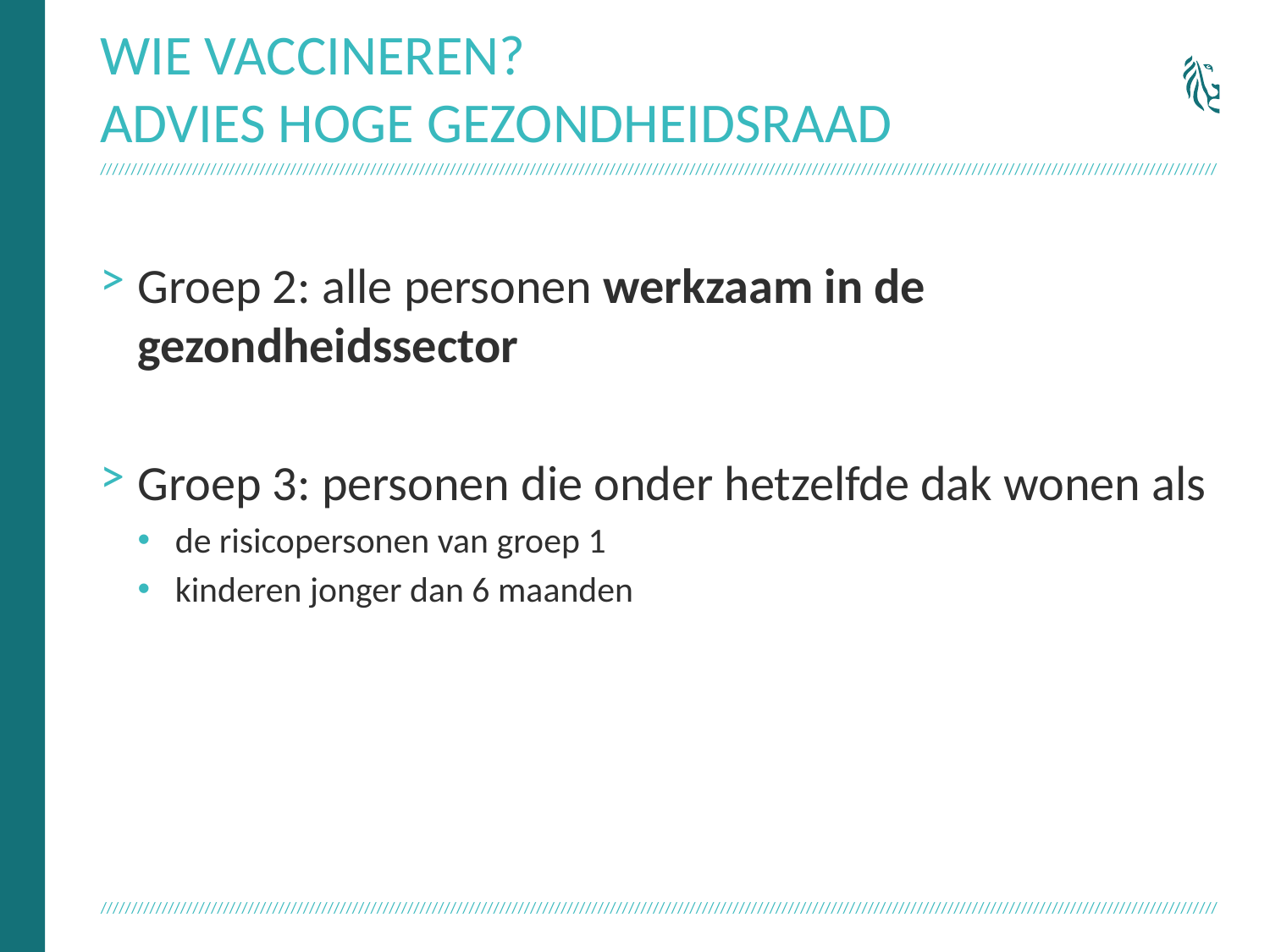

# Wie vaccineren? Advies Hoge Gezondheidsraad

Groep 2: alle personen werkzaam in de gezondheidssector

Groep 3: personen die onder hetzelfde dak wonen als
de risicopersonen van groep 1
kinderen jonger dan 6 maanden